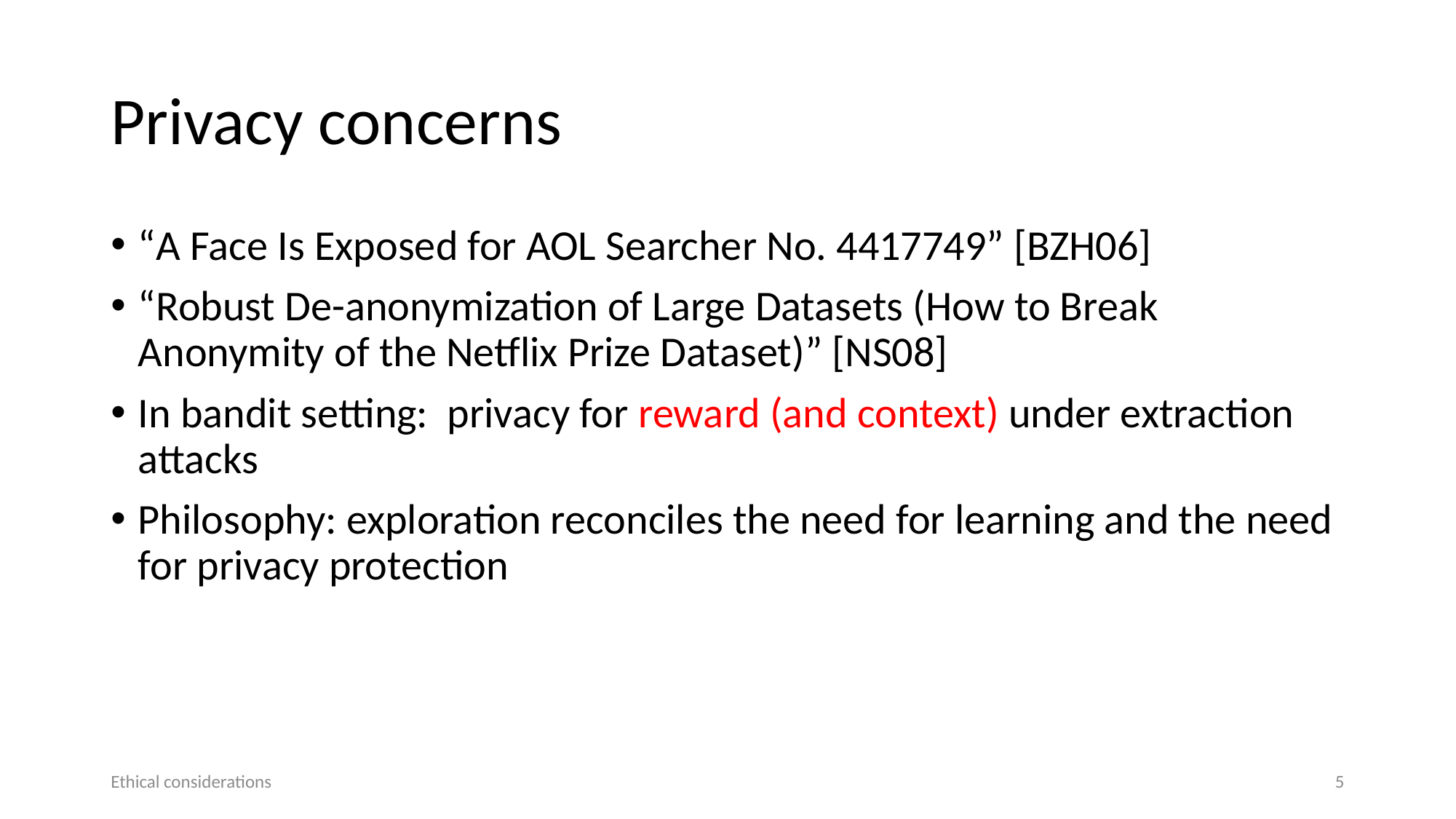

# Privacy concerns
“A Face Is Exposed for AOL Searcher No. 4417749” [BZH06]
“Robust De-anonymization of Large Datasets (How to Break Anonymity of the Netflix Prize Dataset)” [NS08]
In bandit setting:  privacy for reward (and context) under extraction attacks
Philosophy: exploration reconciles the need for learning and the need for privacy protection

Ethical considerations
5